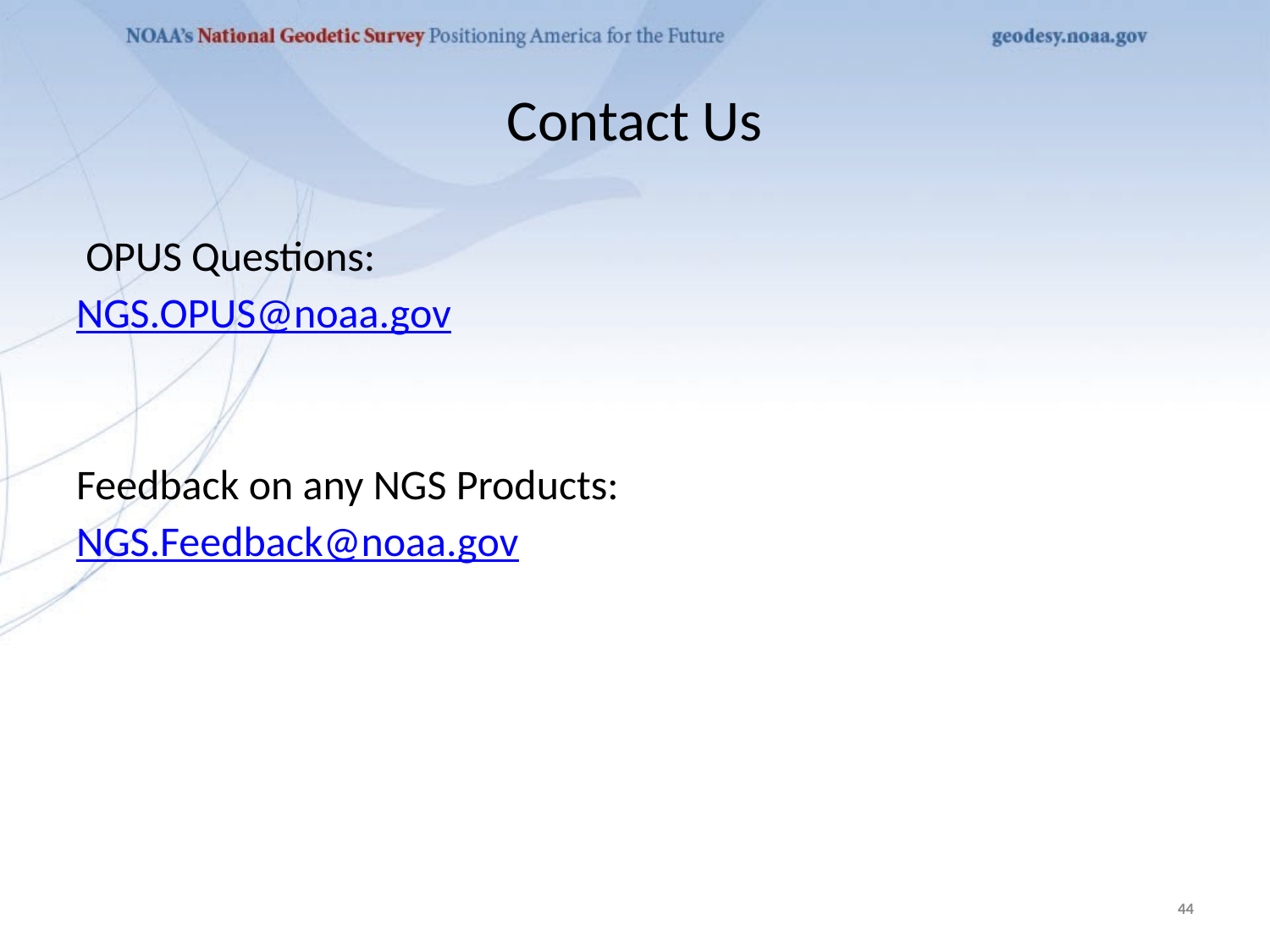

# Contact Us
 OPUS Questions:
NGS.OPUS@noaa.gov

Feedback on any NGS Products:
NGS.Feedback@noaa.gov

44